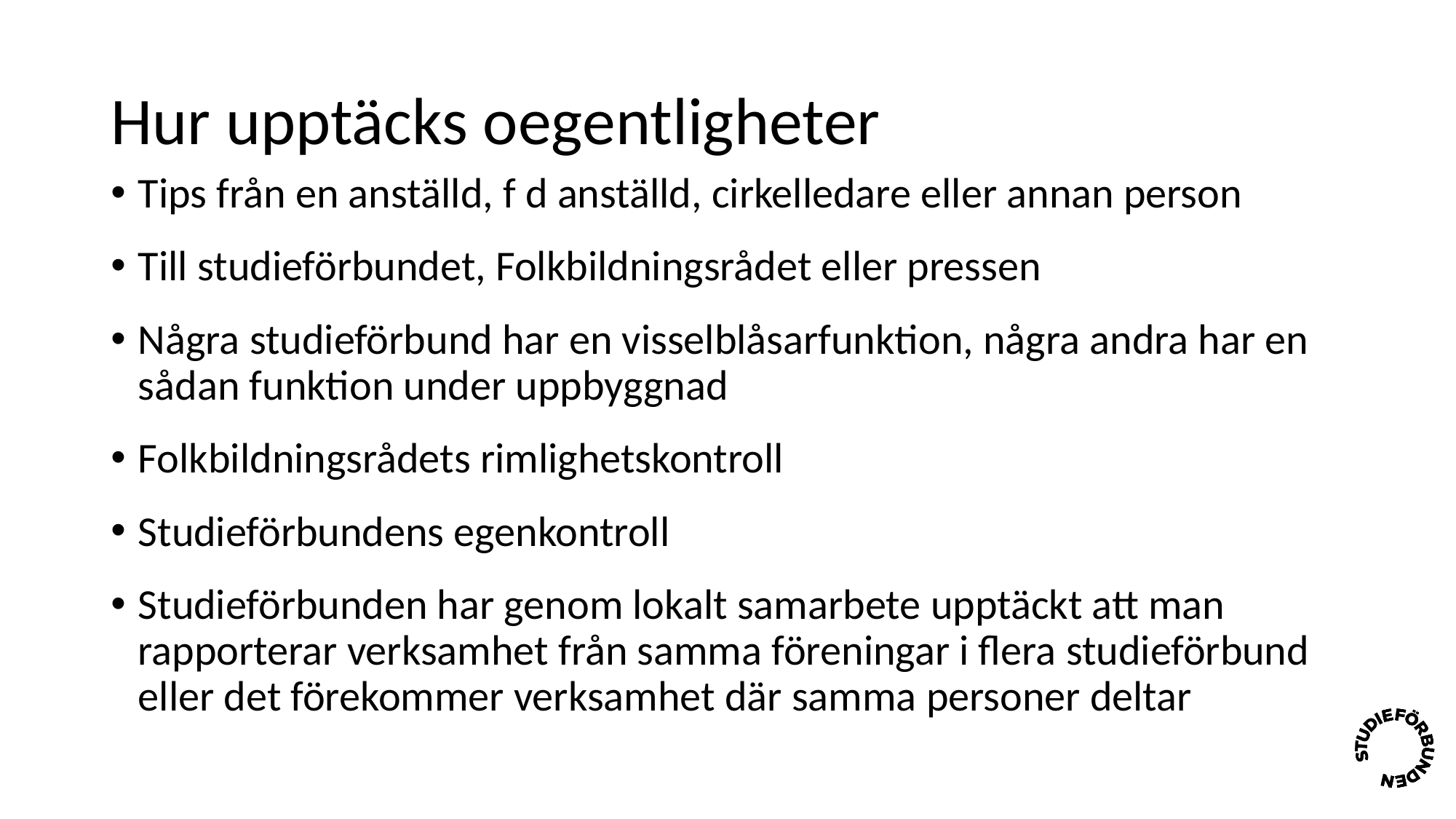

# Hur upptäcks oegentligheter
Tips från en anställd, f d anställd, cirkelledare eller annan person
Till studieförbundet, Folkbildningsrådet eller pressen
Några studieförbund har en visselblåsarfunktion, några andra har en sådan funktion under uppbyggnad
Folkbildningsrådets rimlighetskontroll
Studieförbundens egenkontroll
Studieförbunden har genom lokalt samarbete upptäckt att man rapporterar verksamhet från samma föreningar i flera studieförbund eller det förekommer verksamhet där samma personer deltar